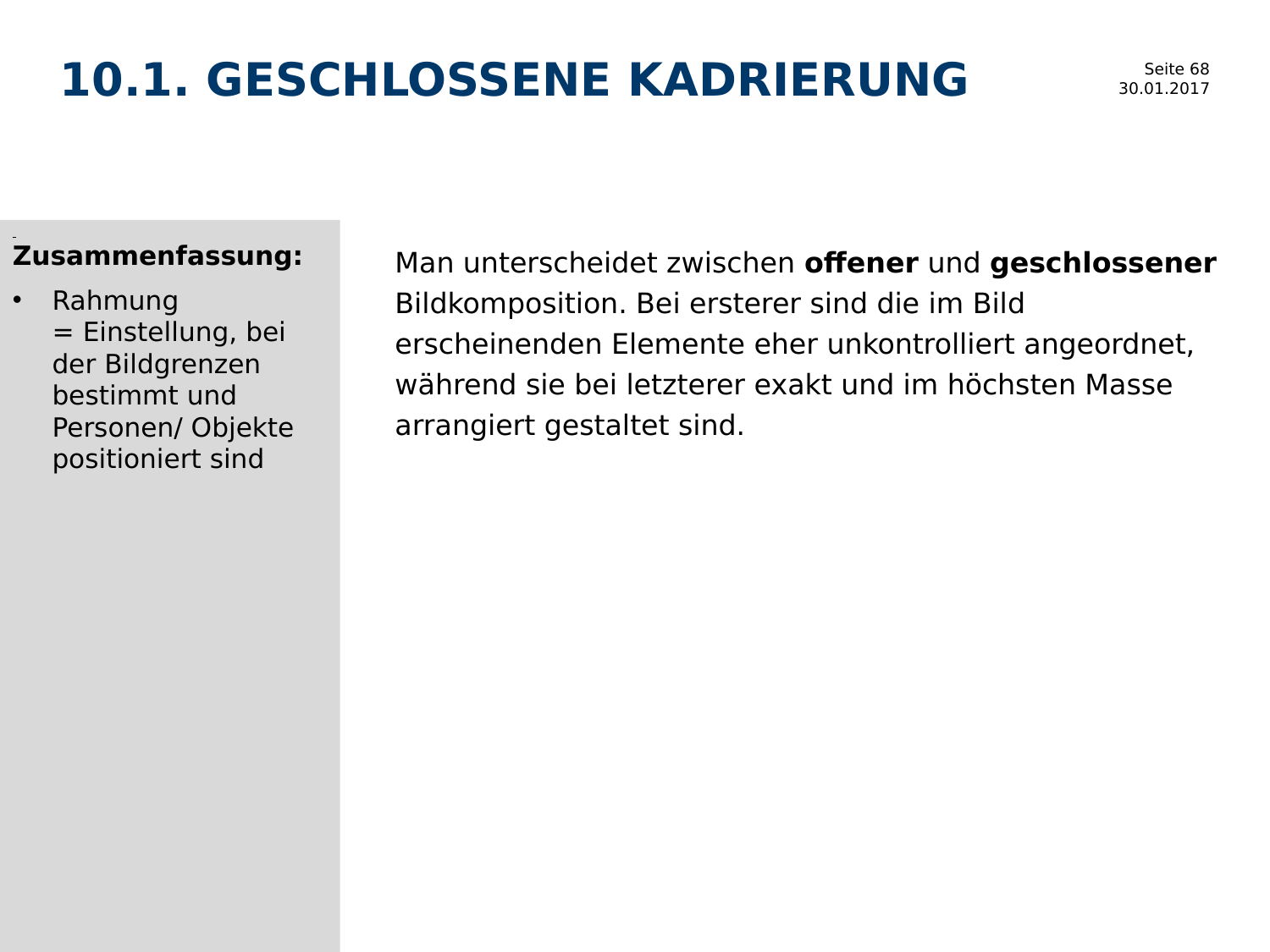

# 10.1. Geschlossene Kadrierung
30.01.2017

Zusammenfassung:
Rahmung
= Einstellung, bei der Bildgrenzen bestimmt und Personen/ Objekte positioniert sind

Man unterscheidet zwischen offener und geschlossener Bildkomposition. Bei ersterer sind die im Bild erscheinenden Elemente eher unkontrolliert angeordnet, während sie bei letzterer exakt und im höchsten Masse arrangiert gestaltet sind.